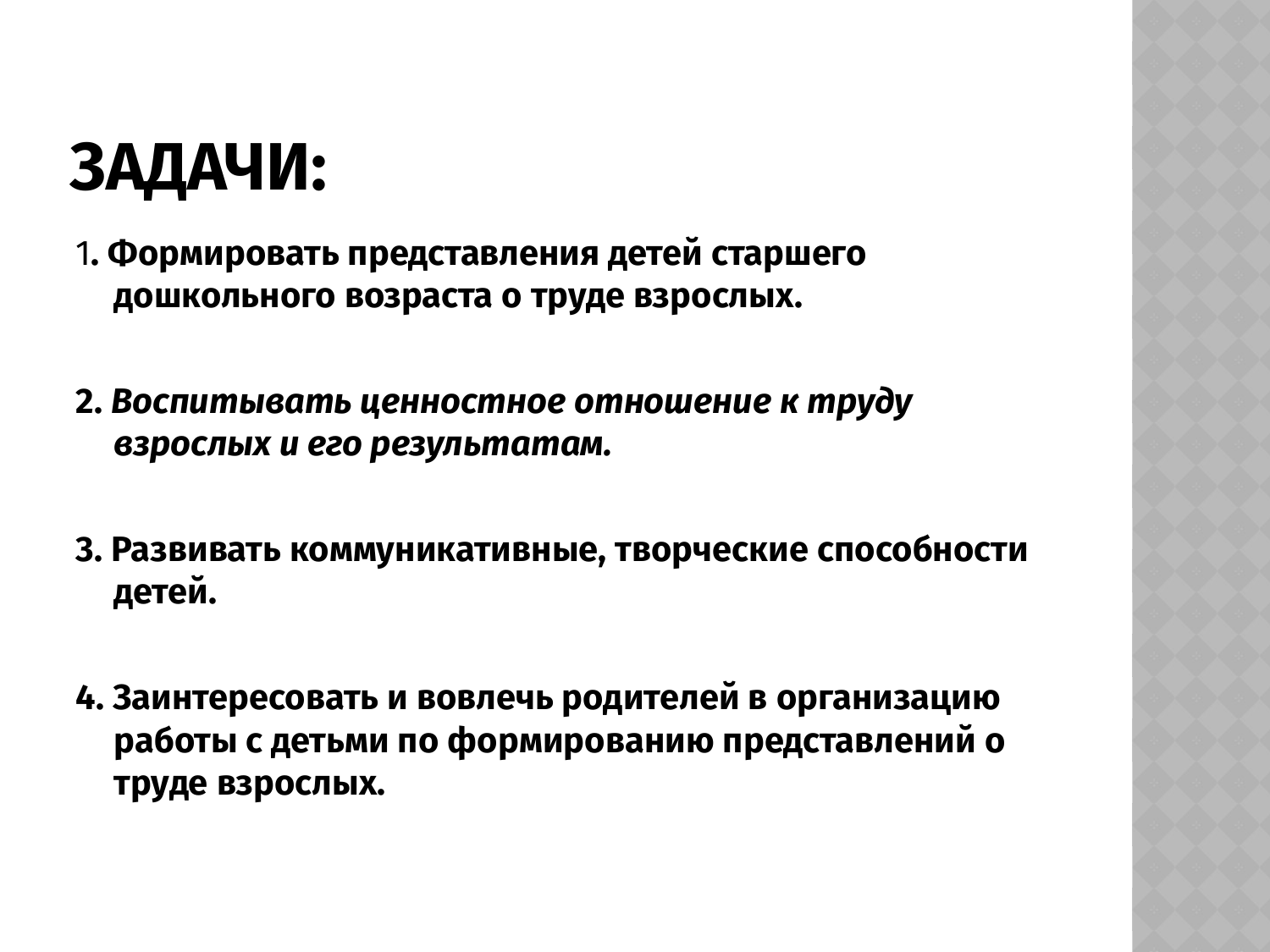

# Задачи:
1. Формировать представления детей старшего дошкольного возраста о труде взрослых.

2. Воспитывать ценностное отношение к труду взрослых и его результатам.

3. Развивать коммуникативные, творческие способности детей.

4. Заинтересовать и вовлечь родителей в организацию работы с детьми по формированию представлений о труде взрослых.